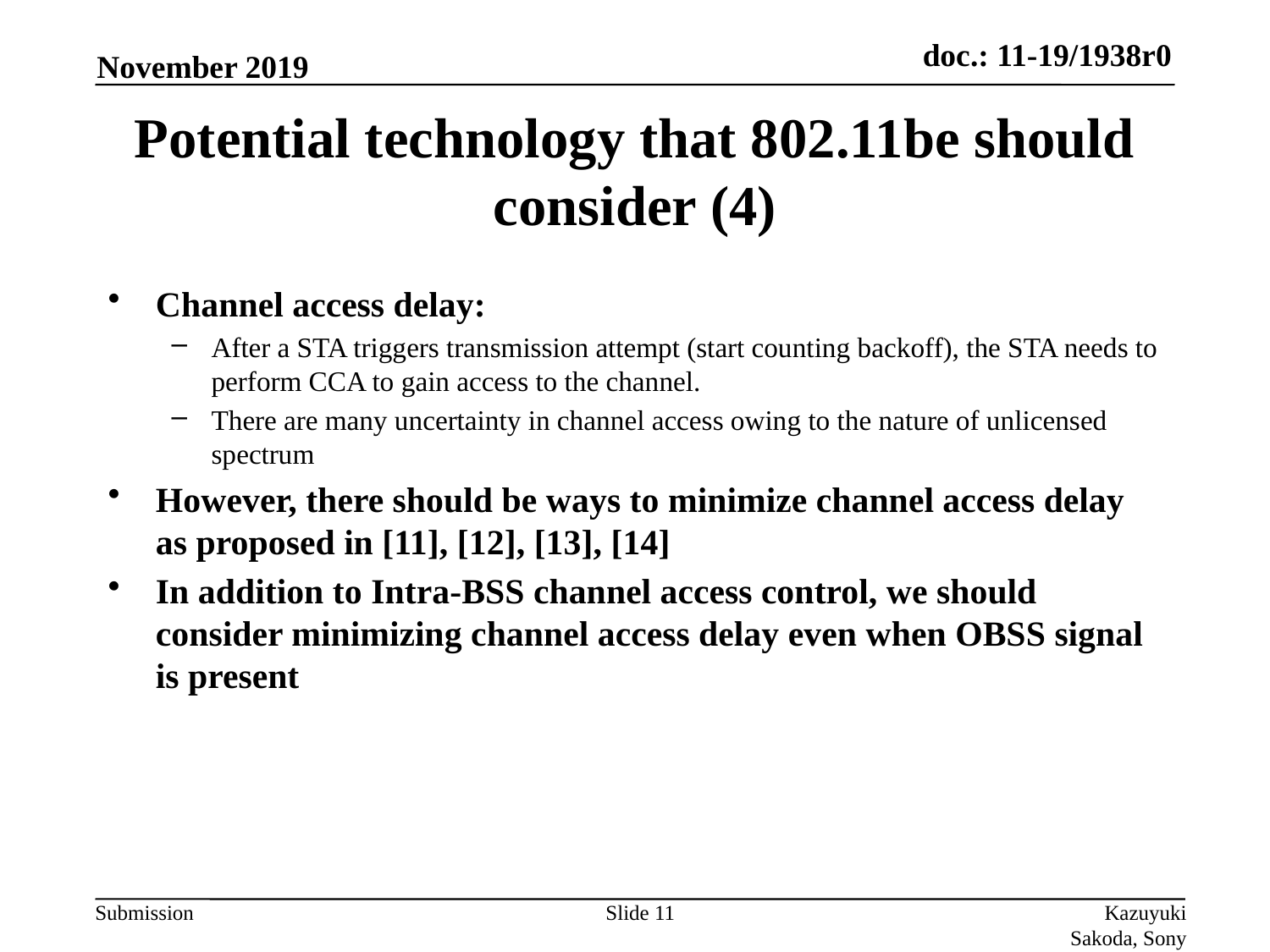

November 2019
# Potential technology that 802.11be should consider (4)
Channel access delay:
After a STA triggers transmission attempt (start counting backoff), the STA needs to perform CCA to gain access to the channel.
There are many uncertainty in channel access owing to the nature of unlicensed spectrum
However, there should be ways to minimize channel access delay as proposed in [11], [12], [13], [14]
In addition to Intra-BSS channel access control, we should consider minimizing channel access delay even when OBSS signal is present

Slide 11
Kazuyuki Sakoda, Sony